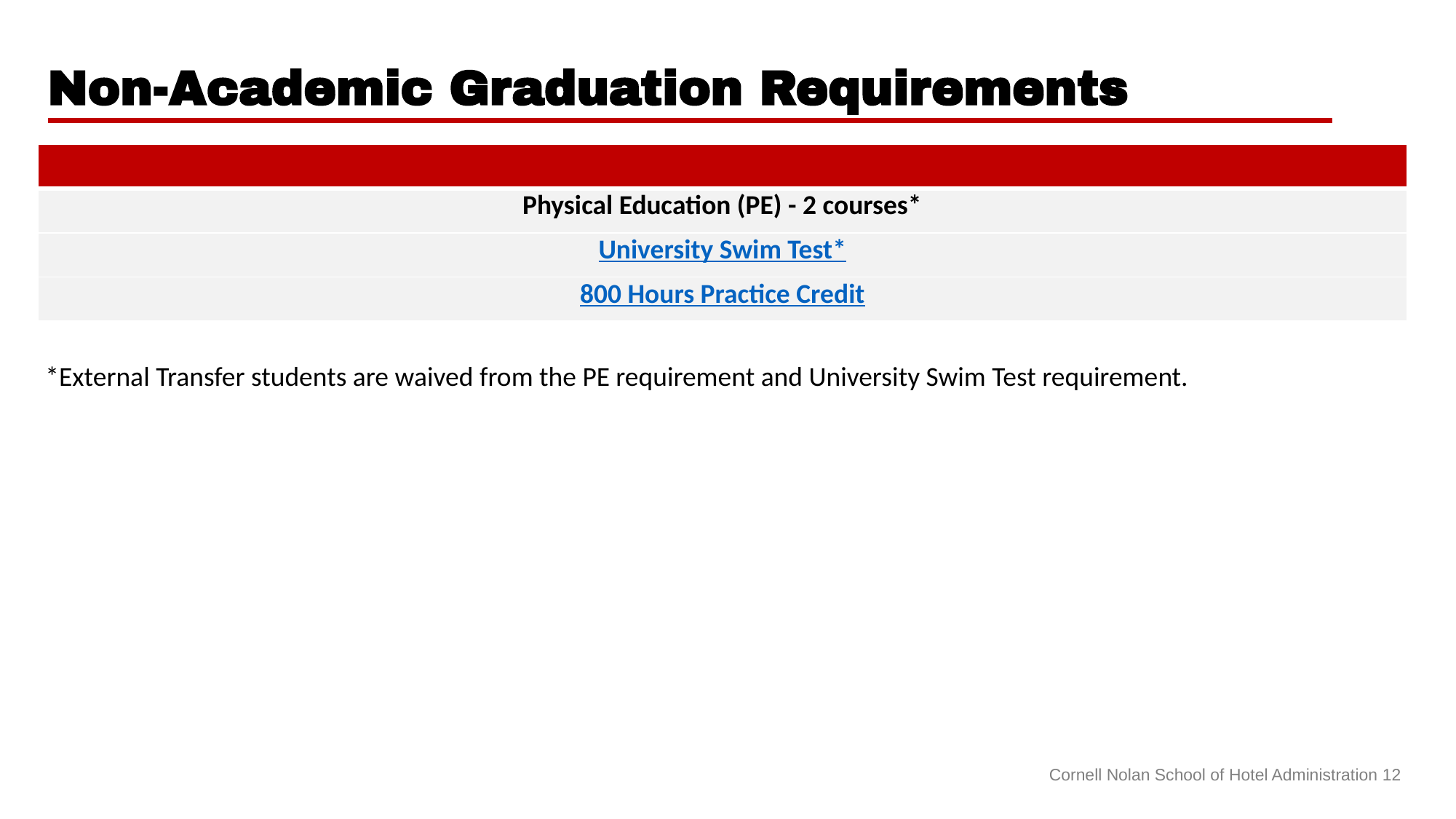

Non-Academic Graduation Requirements
|  |
| --- |
| Physical Education (PE) - 2 courses\* |
| University Swim Test\* |
| 800 Hours Practice Credit |
*External Transfer students are waived from the PE requirement and University Swim Test requirement.
Cornell Nolan School of Hotel Administration 12